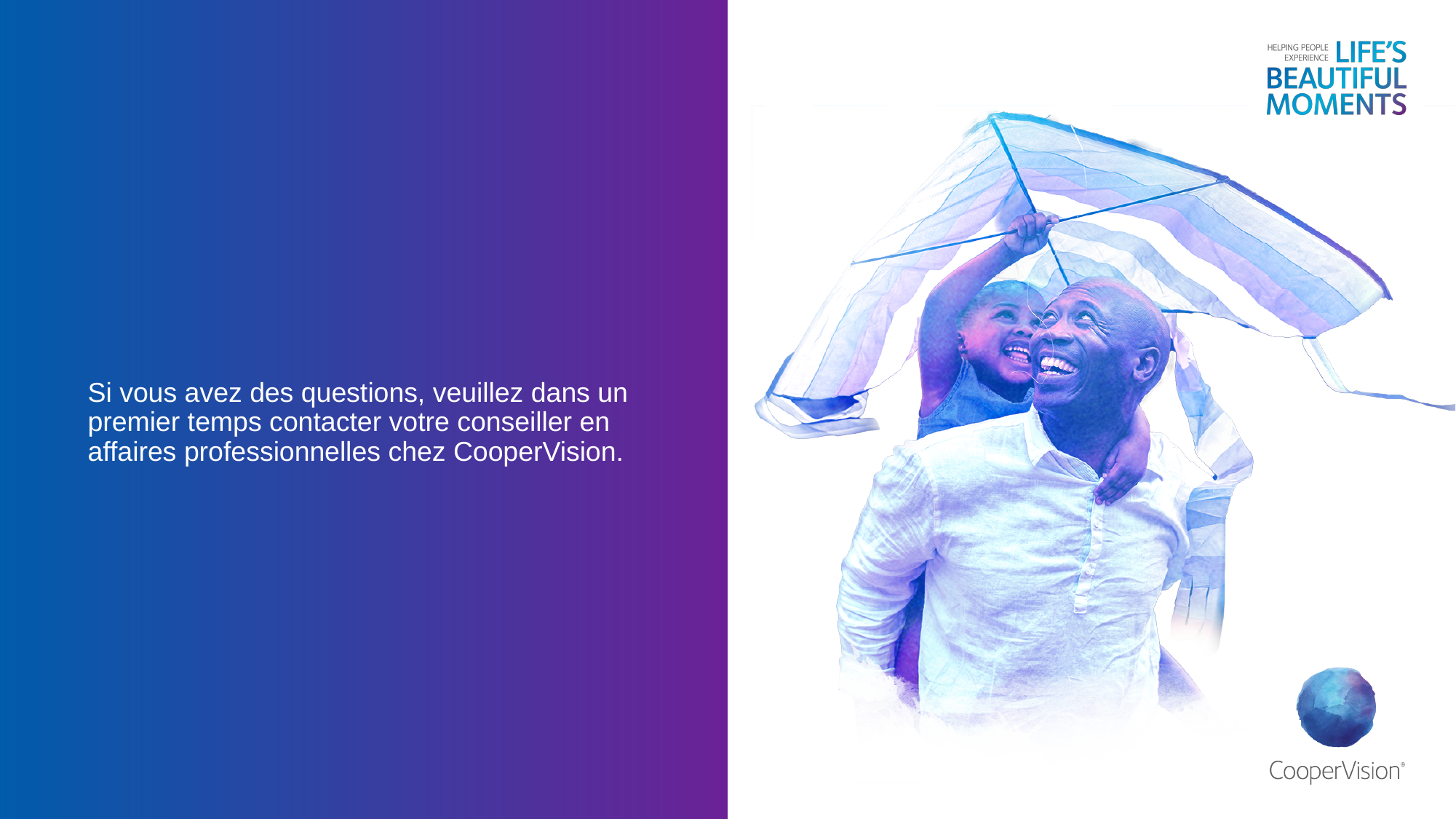

Si vous avez des questions, veuillez dans un premier temps contacter votre conseiller en affaires professionnelles chez CooperVision.